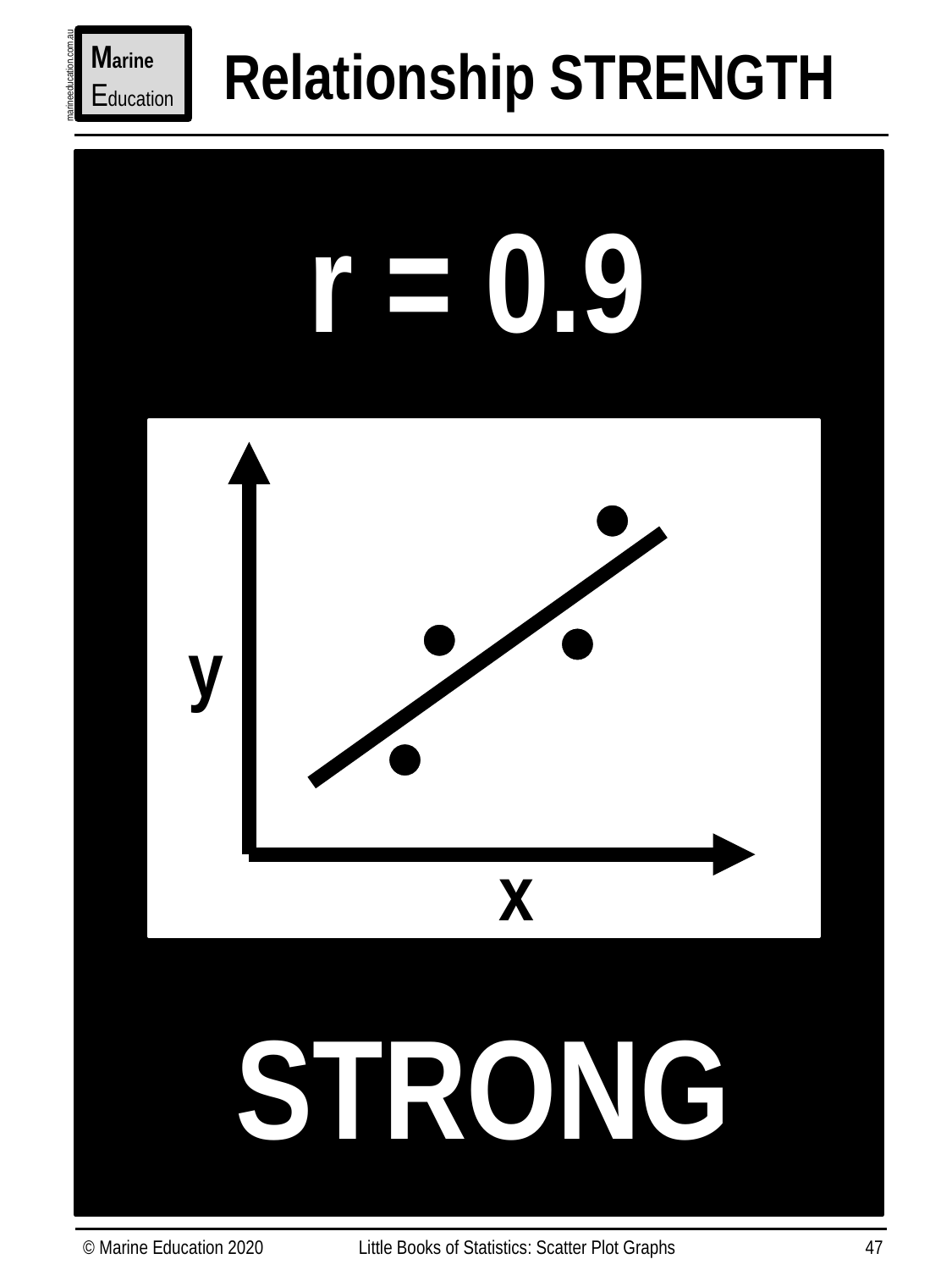

Marine
Education
Relationship STRENGTH
marineeducation.com.au

r = 0.9

y

x
STRONG
© Marine Education 2020
Little Books of Statistics: Scatter Plot Graphs
47